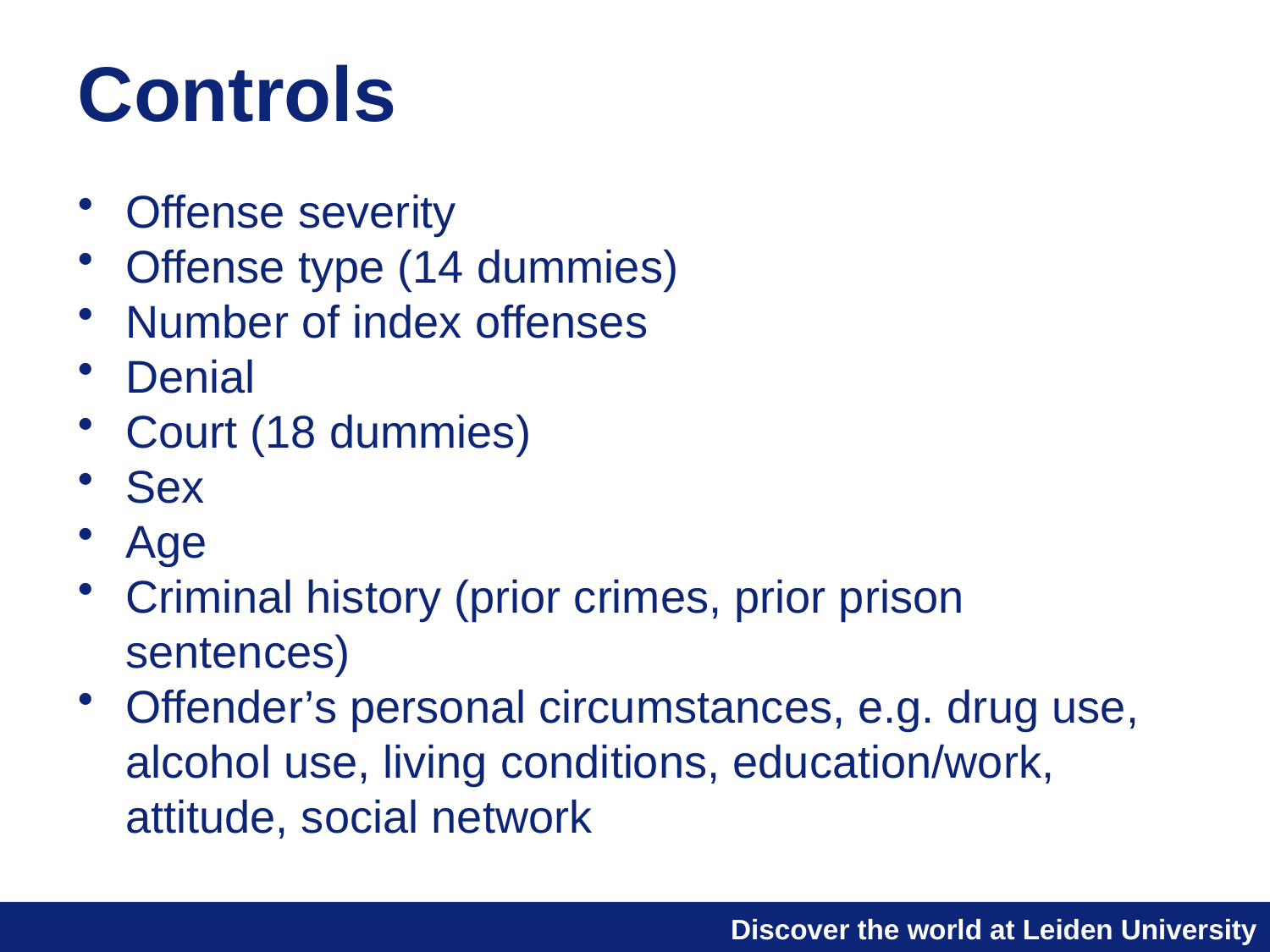

# Controls
Offense severity
Offense type (14 dummies)
Number of index offenses
Denial
Court (18 dummies)
Sex
Age
Criminal history (prior crimes, prior prison sentences)
Offender’s personal circumstances, e.g. drug use, alcohol use, living conditions, education/work, attitude, social network